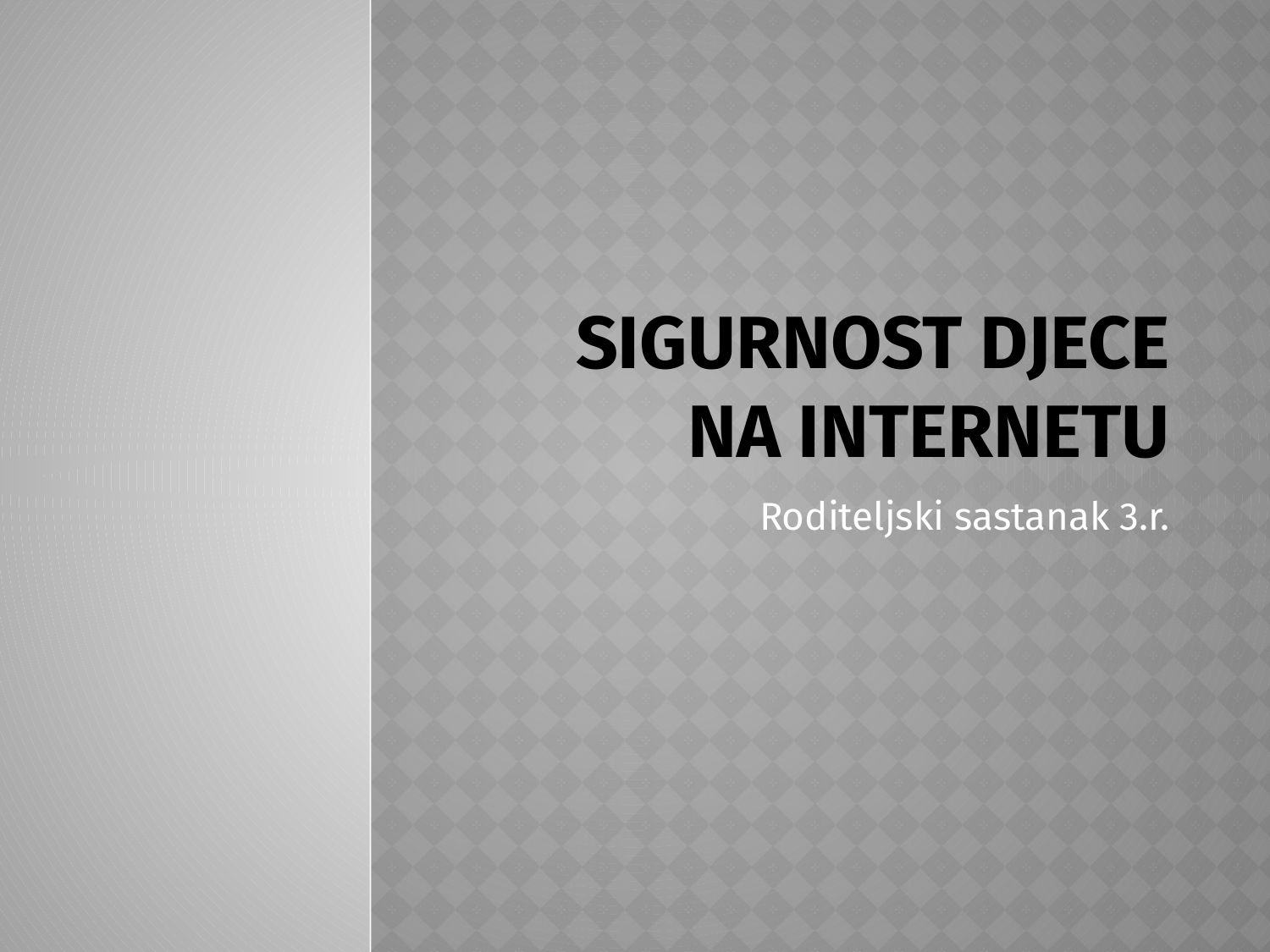

# SIGURNOST DJECE NA INTERNETU
Roditeljski sastanak 3.r.